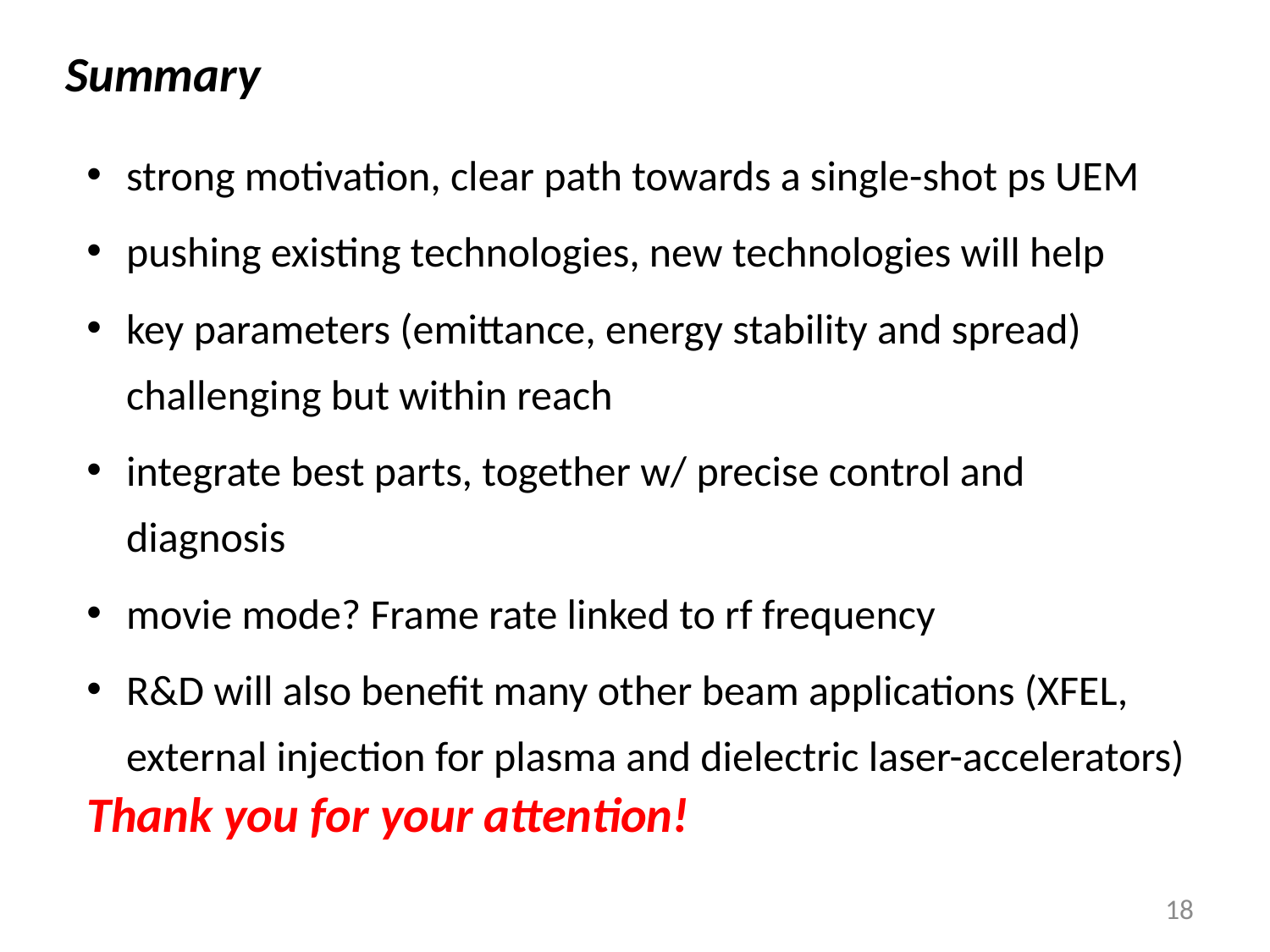

# Summary
strong motivation, clear path towards a single-shot ps UEM
pushing existing technologies, new technologies will help
key parameters (emittance, energy stability and spread) challenging but within reach
integrate best parts, together w/ precise control and diagnosis
movie mode? Frame rate linked to rf frequency
R&D will also benefit many other beam applications (XFEL, external injection for plasma and dielectric laser-accelerators)
Thank you for your attention!
18